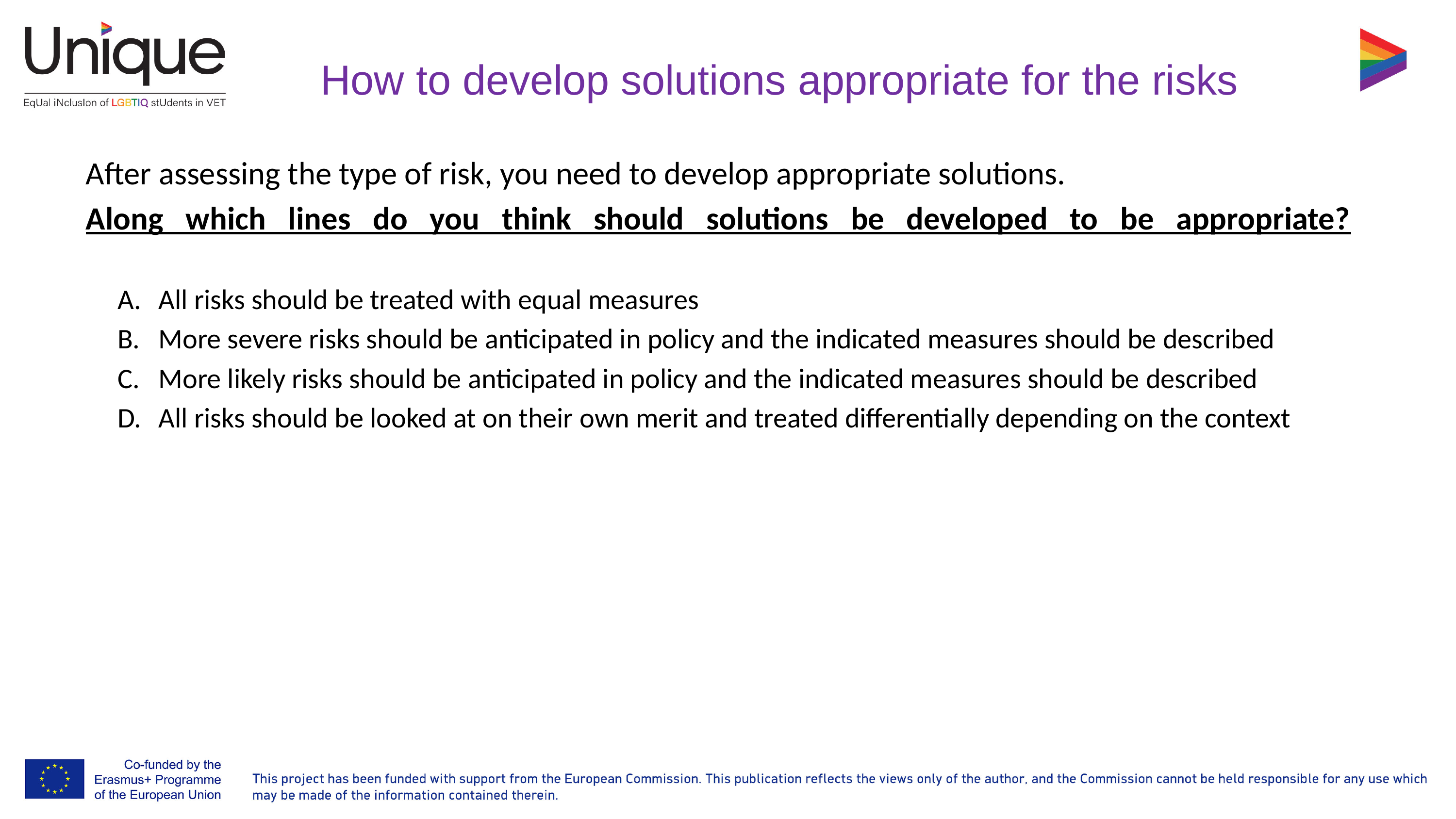

# How to develop solutions appropriate for the risks
After assessing the type of risk, you need to develop appropriate solutions.
Along which lines do you think should solutions be developed to be appropriate?
All risks should be treated with equal measures
More severe risks should be anticipated in policy and the indicated measures should be described
More likely risks should be anticipated in policy and the indicated measures should be described
All risks should be looked at on their own merit and treated differentially depending on the context